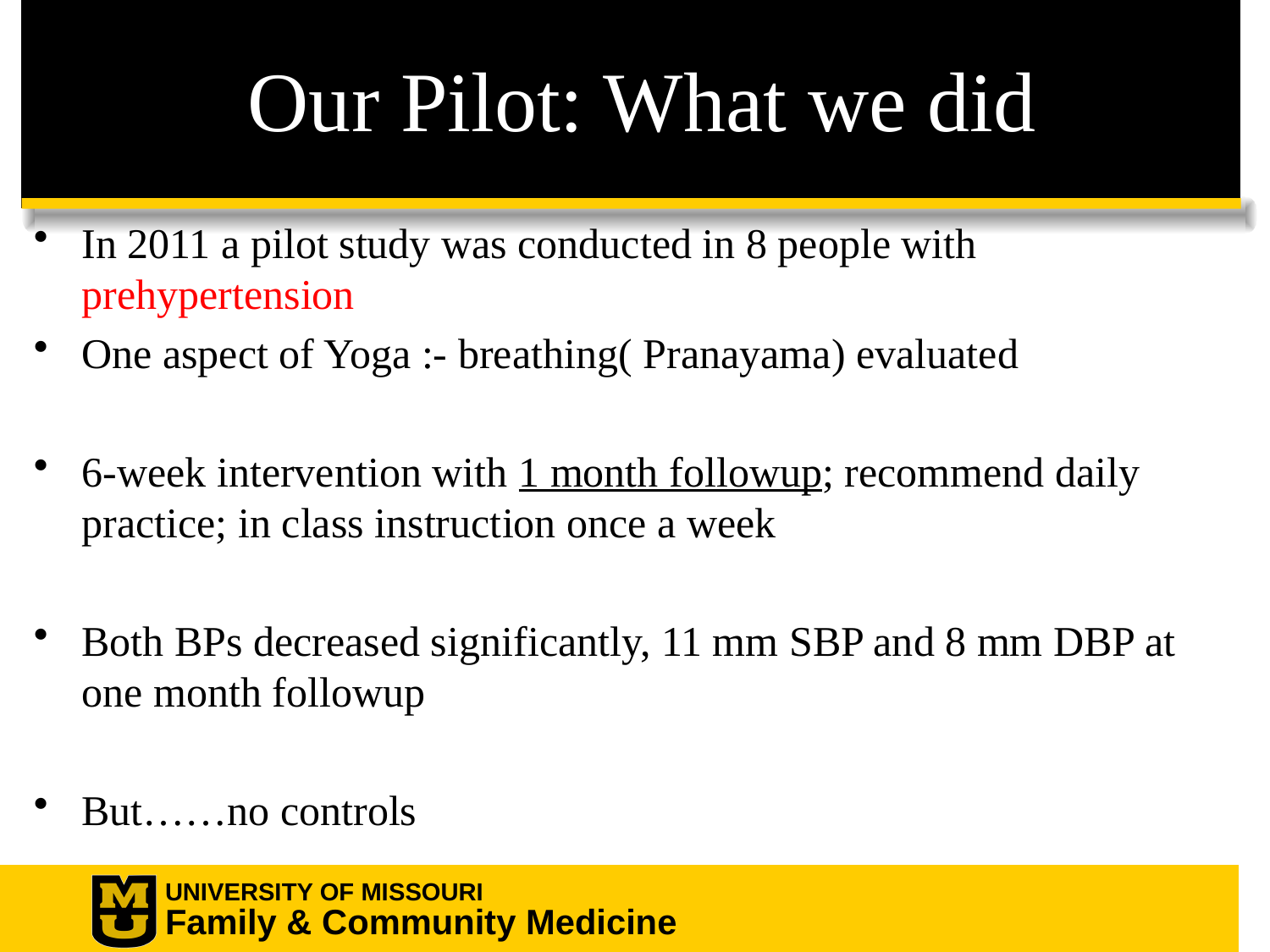

# Our Pilot: What we did
In 2011 a pilot study was conducted in 8 people with prehypertension
One aspect of Yoga :- breathing( Pranayama) evaluated

6-week intervention with 1 month followup; recommend daily practice; in class instruction once a week

Both BPs decreased significantly, 11 mm SBP and 8 mm DBP at one month followup

But……no controls